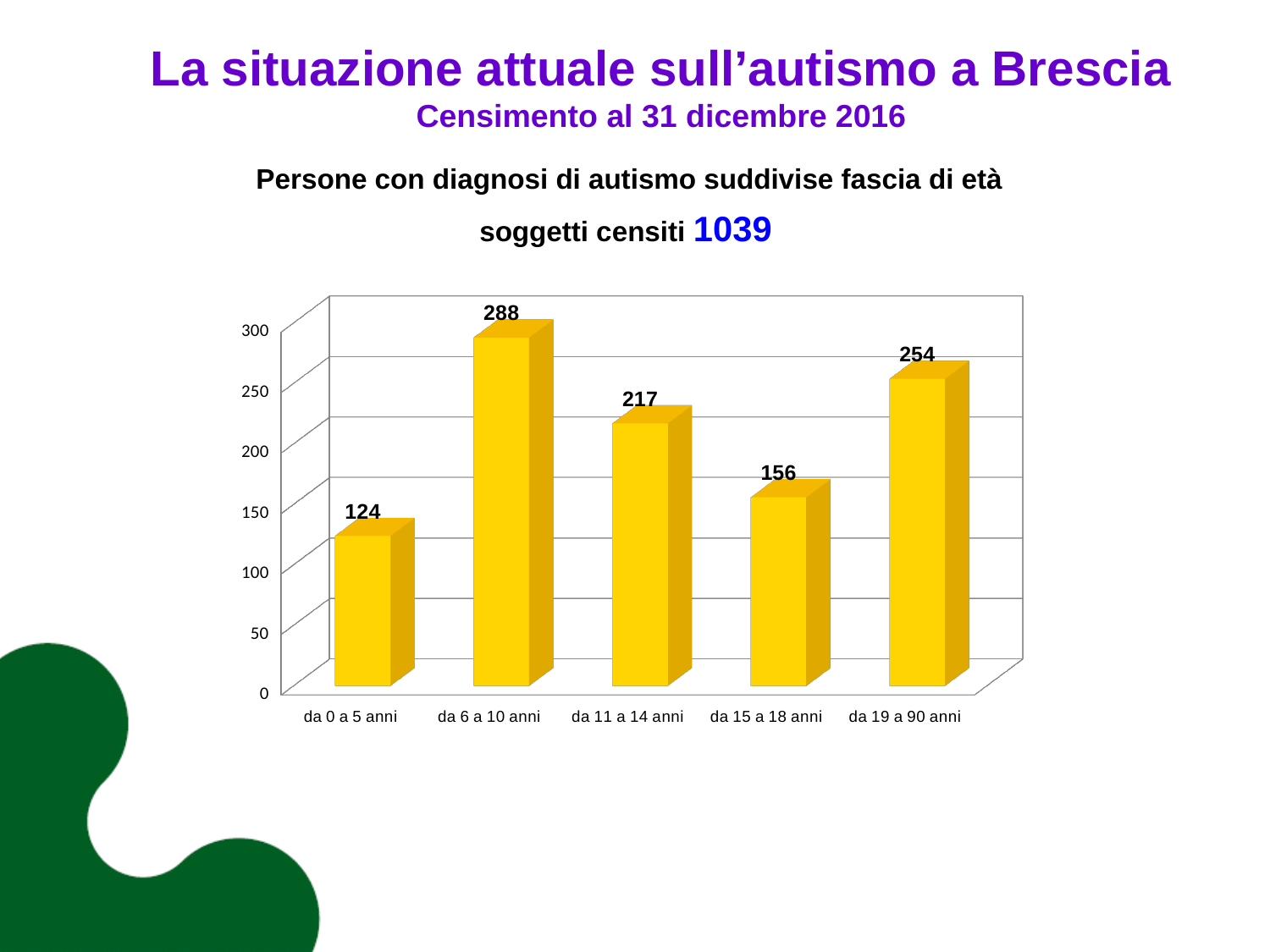

La situazione attuale sull’autismo a Brescia
Censimento al 31 dicembre 2016
Persone con diagnosi di autismo suddivise fascia di età
soggetti censiti 1039

[unsupported chart]